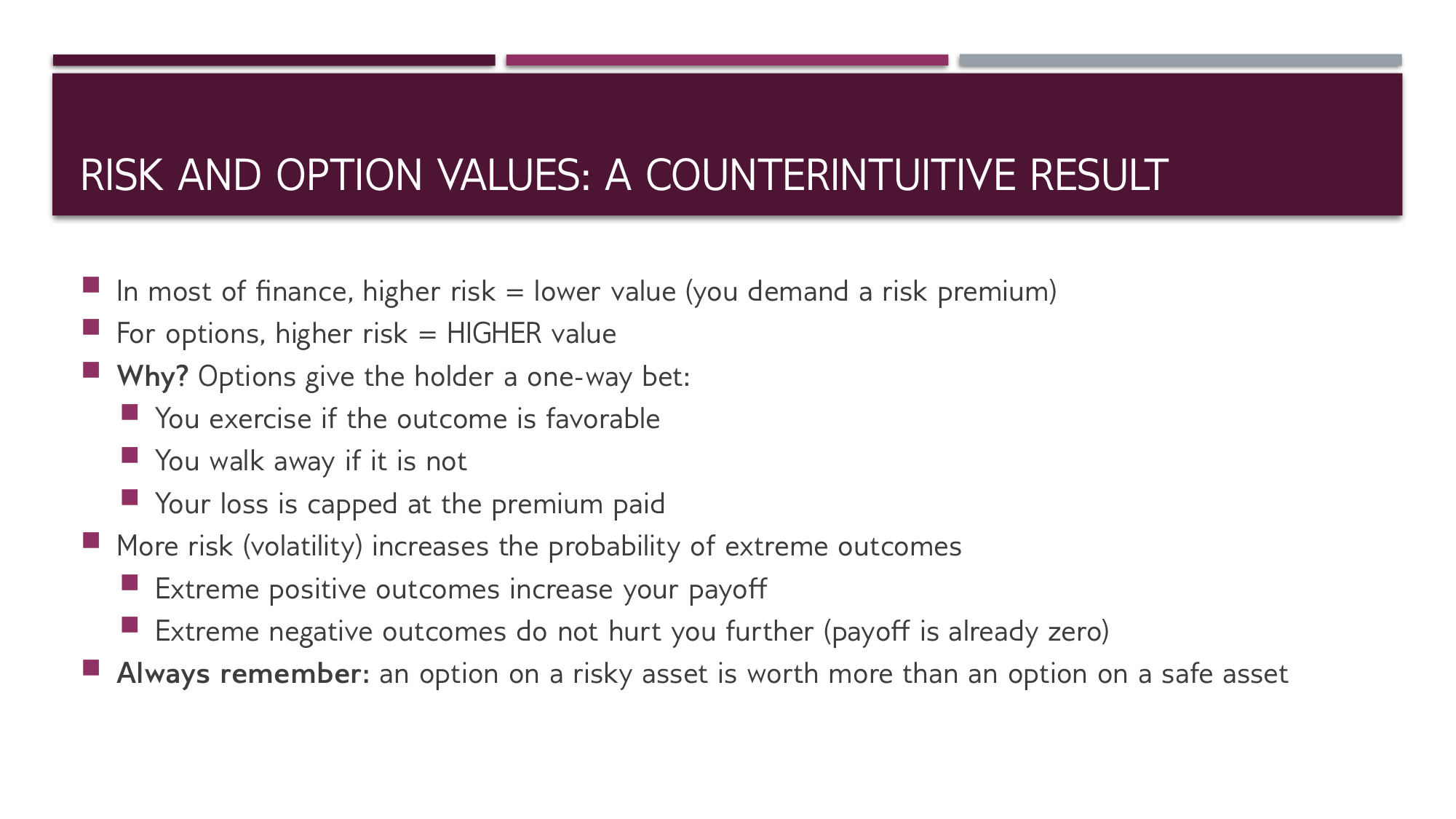

# Risk and Option Values: A Counterintuitive Result
In most of finance, higher risk = lower value (you demand a risk premium)
For options, higher risk = HIGHER value
Why? Options give the holder a one-way bet:
You exercise if the outcome is favorable
You walk away if it is not
Your loss is capped at the premium paid
More risk (volatility) increases the probability of extreme outcomes
Extreme positive outcomes increase your payoff
Extreme negative outcomes do not hurt you further (payoff is already zero)
Always remember: an option on a risky asset is worth more than an option on a safe asset